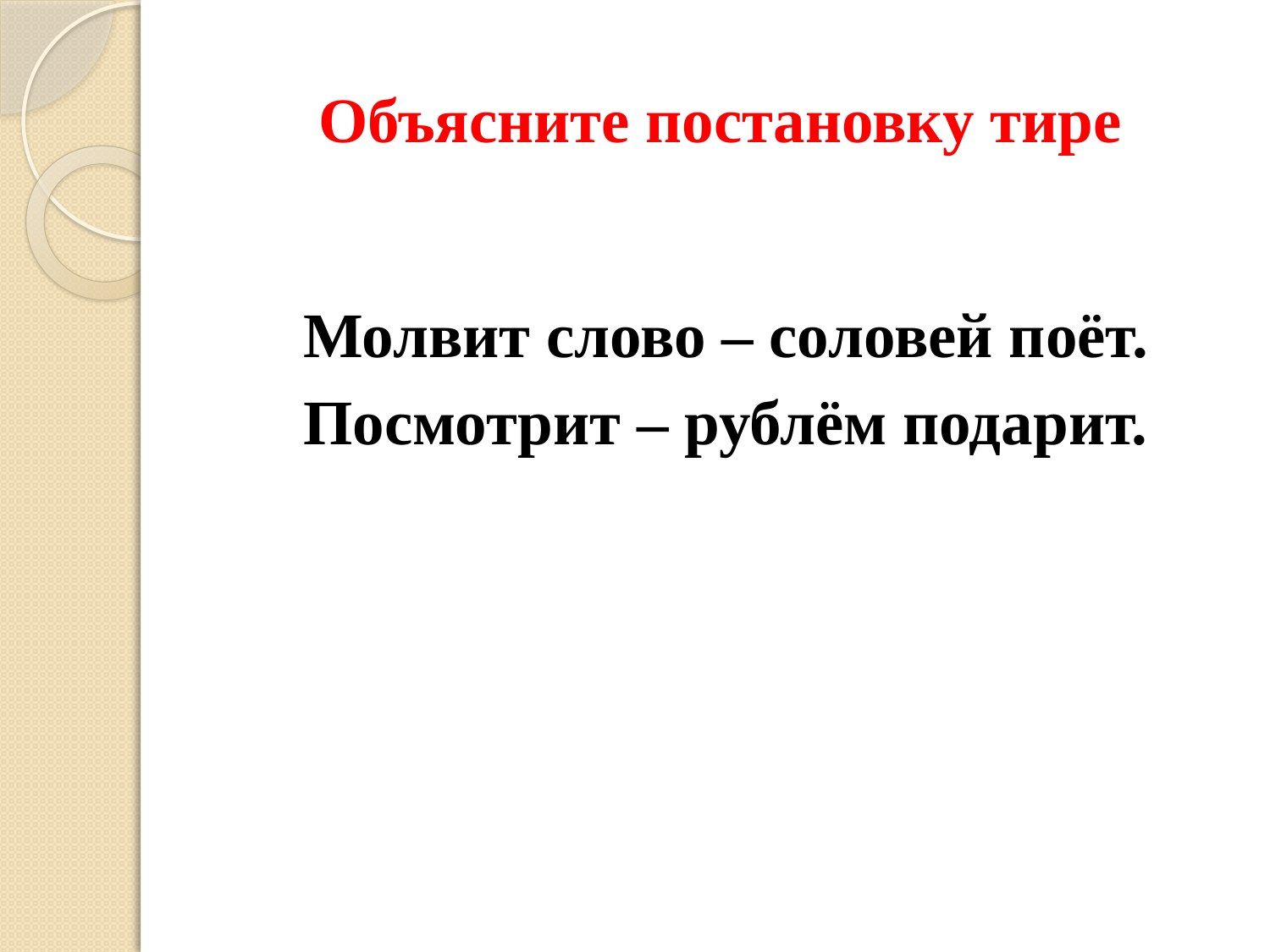

# Объясните постановку тире

Молвит слово – соловей поёт.
Посмотрит – рублём подарит.